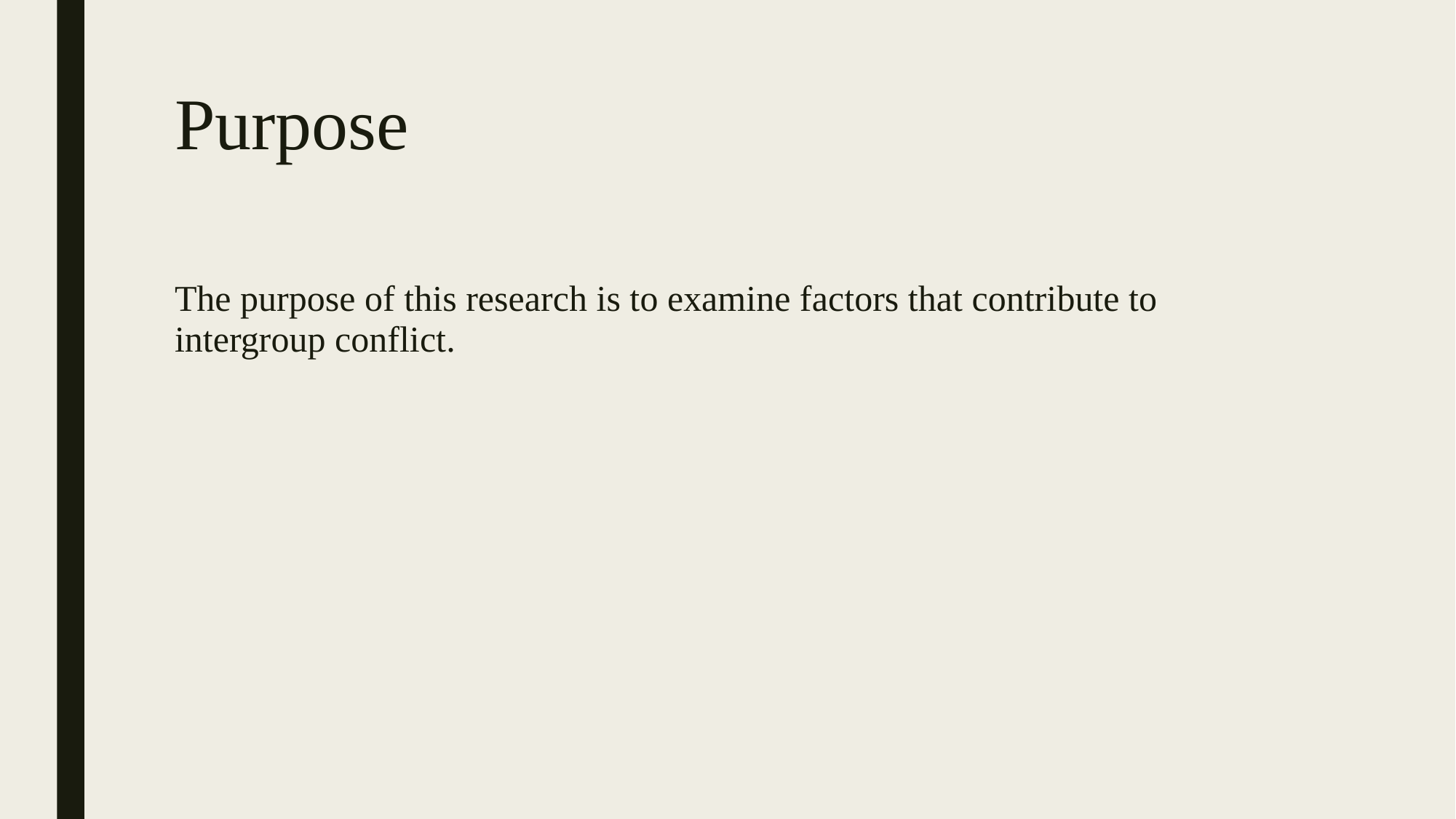

# Purpose
The purpose of this research is to examine factors that contribute to  intergroup conflict.